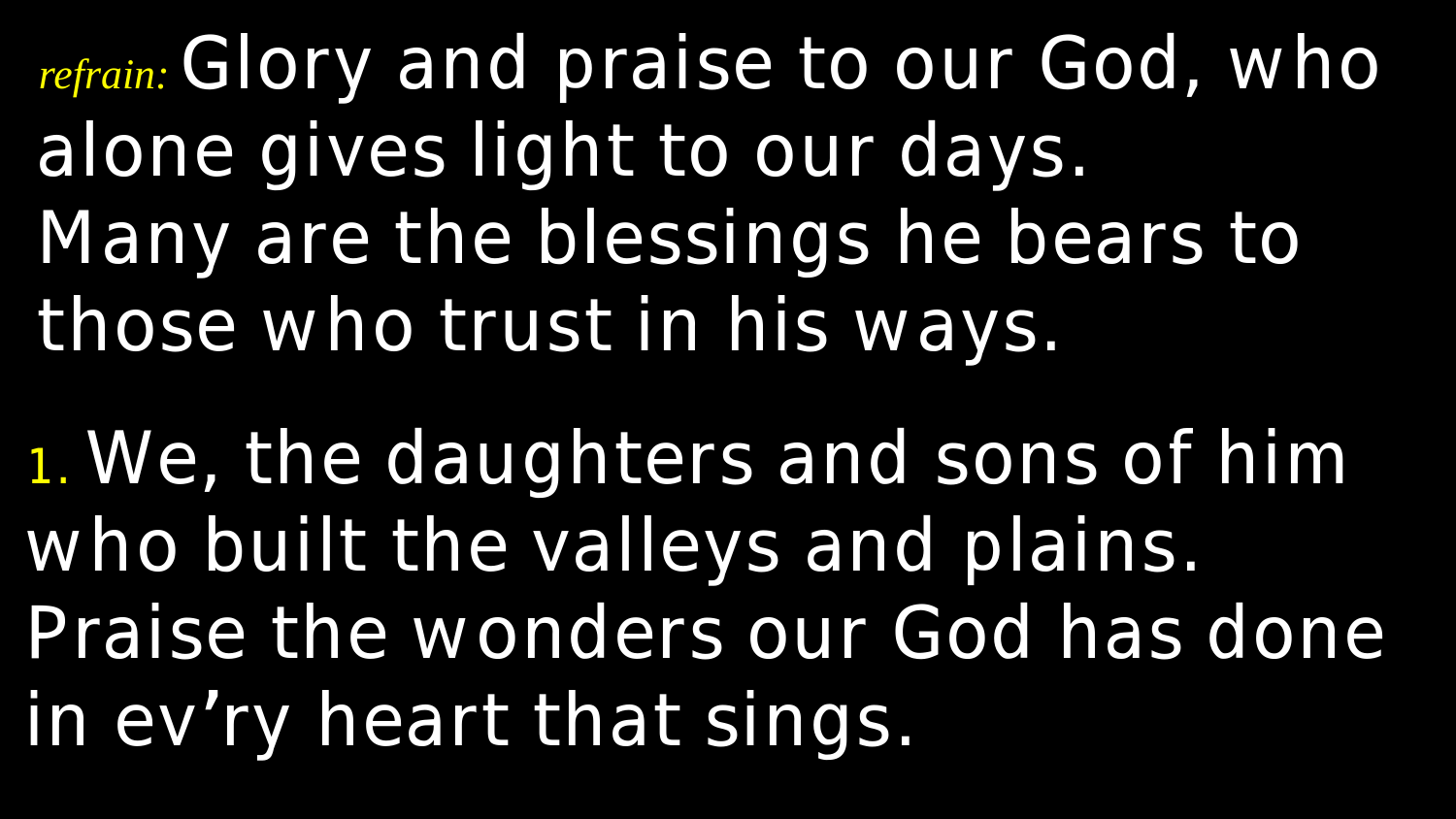

# refrain: Glory and praise to our God, who alone gives light to our days. Many are the blessings he bears to those who trust in his ways.
1. We, the daughters and sons of him who built the valleys and plains. Praise the wonders our God has done in ev’ry heart that sings.